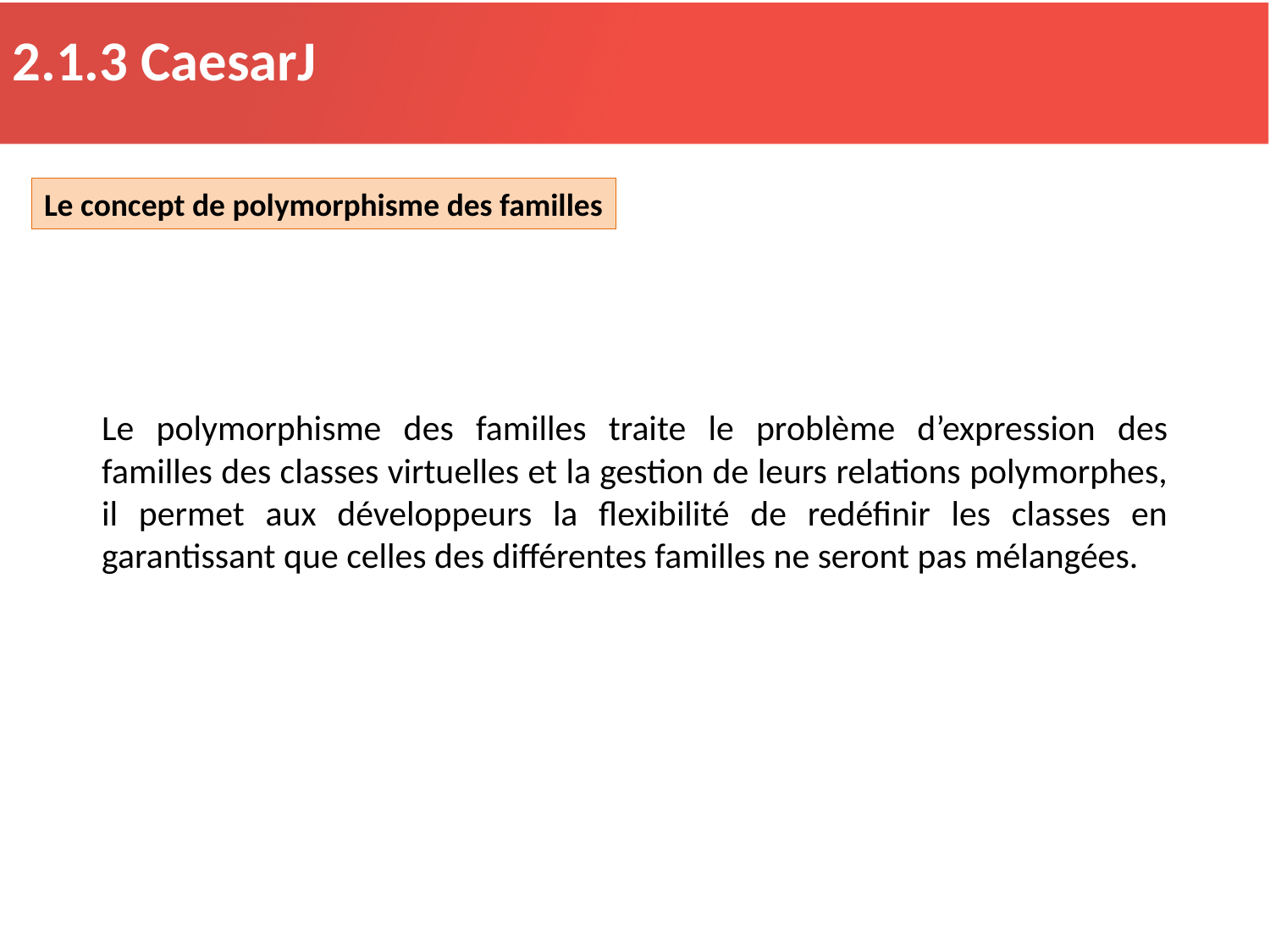

2.1.3 CaesarJ

Le concept de polymorphisme des familles

Le polymorphisme des familles traite le problème d’expression des familles des classes virtuelles et la gestion de leurs relations polymorphes, il permet aux développeurs la flexibilité de redéfinir les classes en garantissant que celles des différentes familles ne seront pas mélangées.